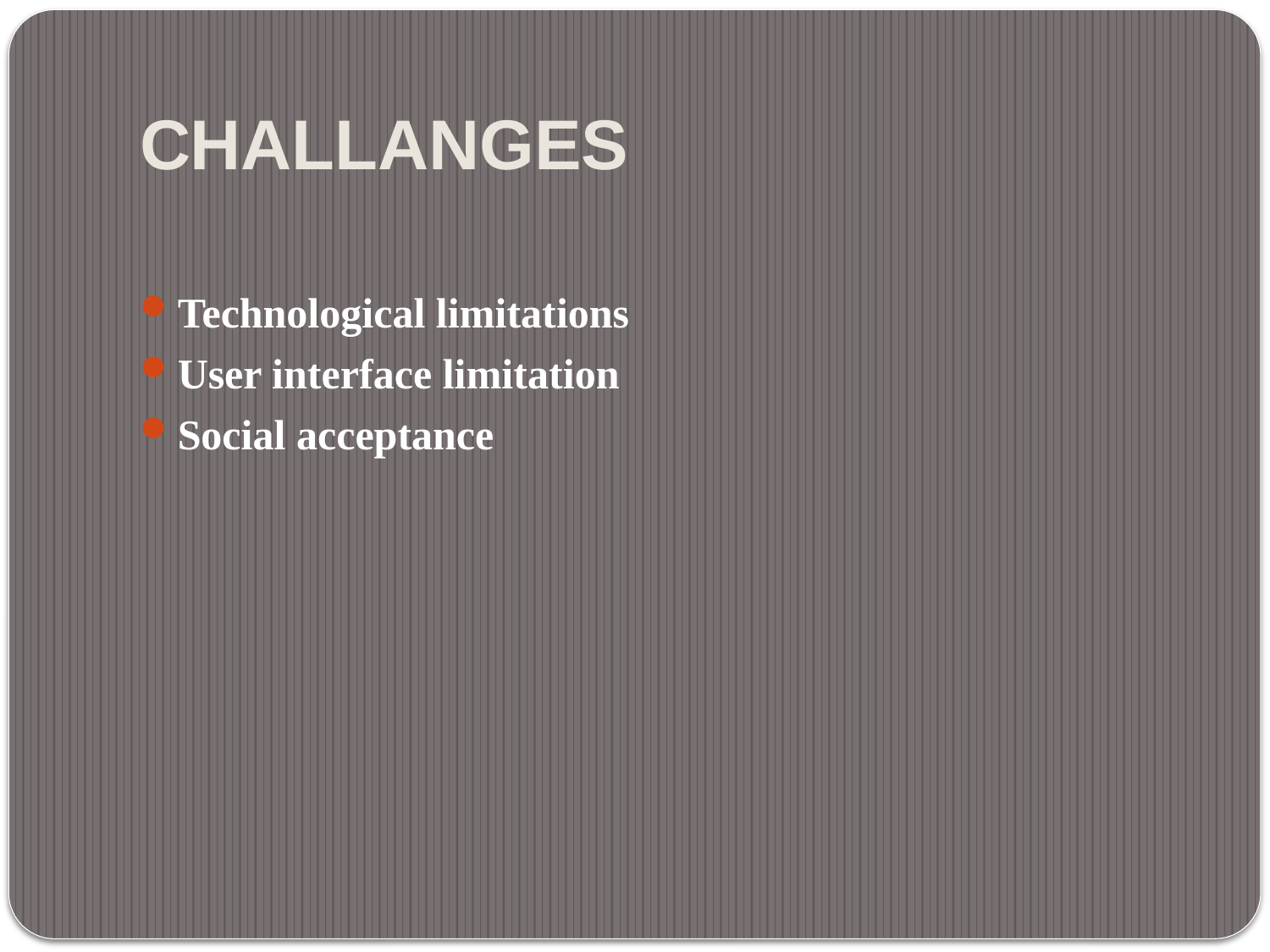

# CHALLANGES
Technological limitations
User interface limitation
Social acceptance